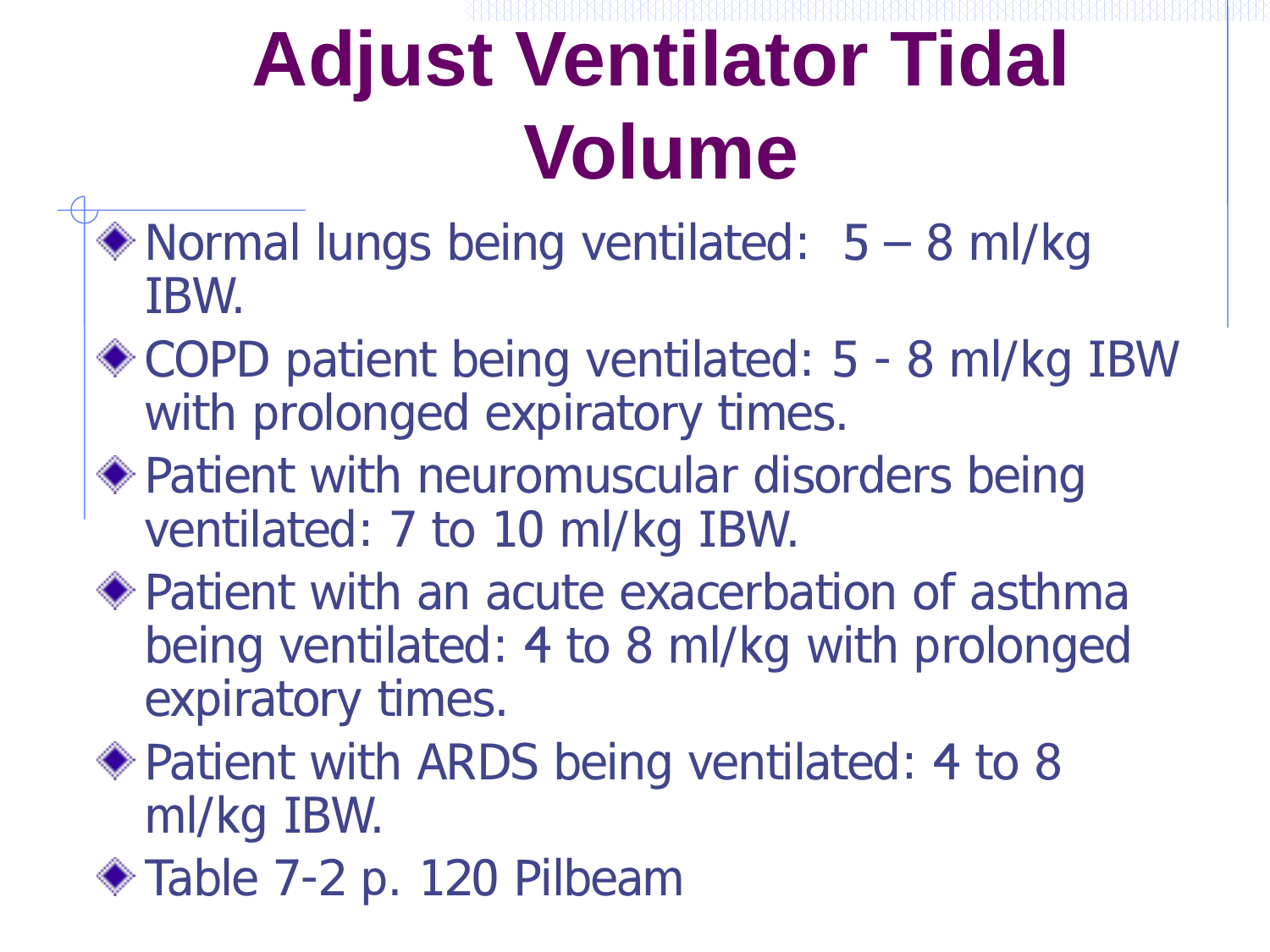

# Adjust Ventilator Tidal Volume
Normal lungs being ventilated:  5 – 8 ml/kg IBW.
COPD patient being ventilated: 5 - 8 ml/kg IBW with prolonged expiratory times.
Patient with neuromuscular disorders being ventilated: 7 to 10 ml/kg IBW.
Patient with an acute exacerbation of asthma being ventilated: 4 to 8 ml/kg with prolonged expiratory times.
Patient with ARDS being ventilated: 4 to 8 ml/kg IBW.
Table 7-2 p. 120 Pilbeam